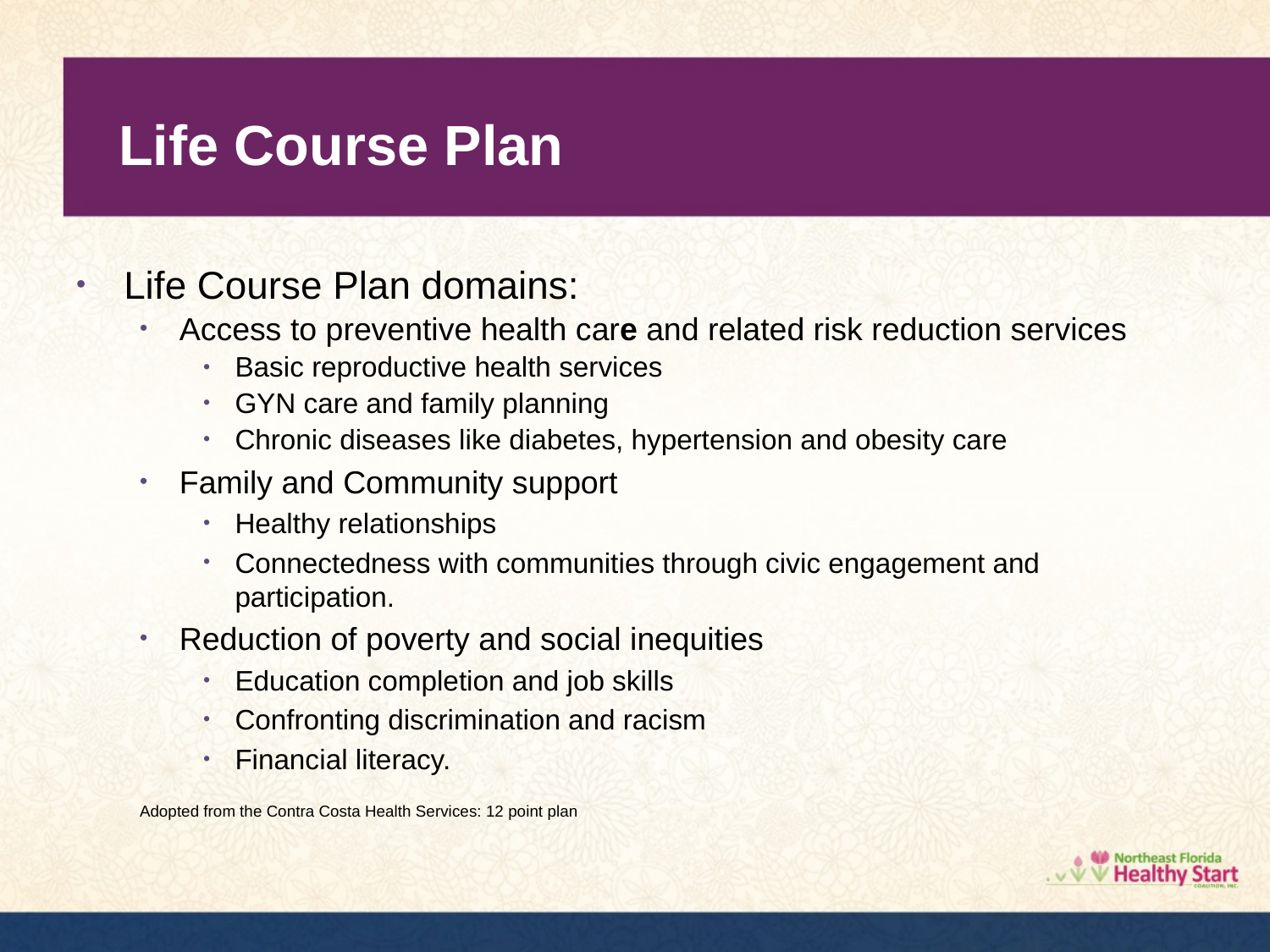

# Life Course Plan
Life Course Plan domains:
Access to preventive health care and related risk reduction services
Basic reproductive health services
GYN care and family planning
Chronic diseases like diabetes, hypertension and obesity care
Family and Community support
Healthy relationships
Connectedness with communities through civic engagement and participation.
Reduction of poverty and social inequities
Education completion and job skills
Confronting discrimination and racism
Financial literacy.

Adopted from the Contra Costa Health Services: 12 point plan